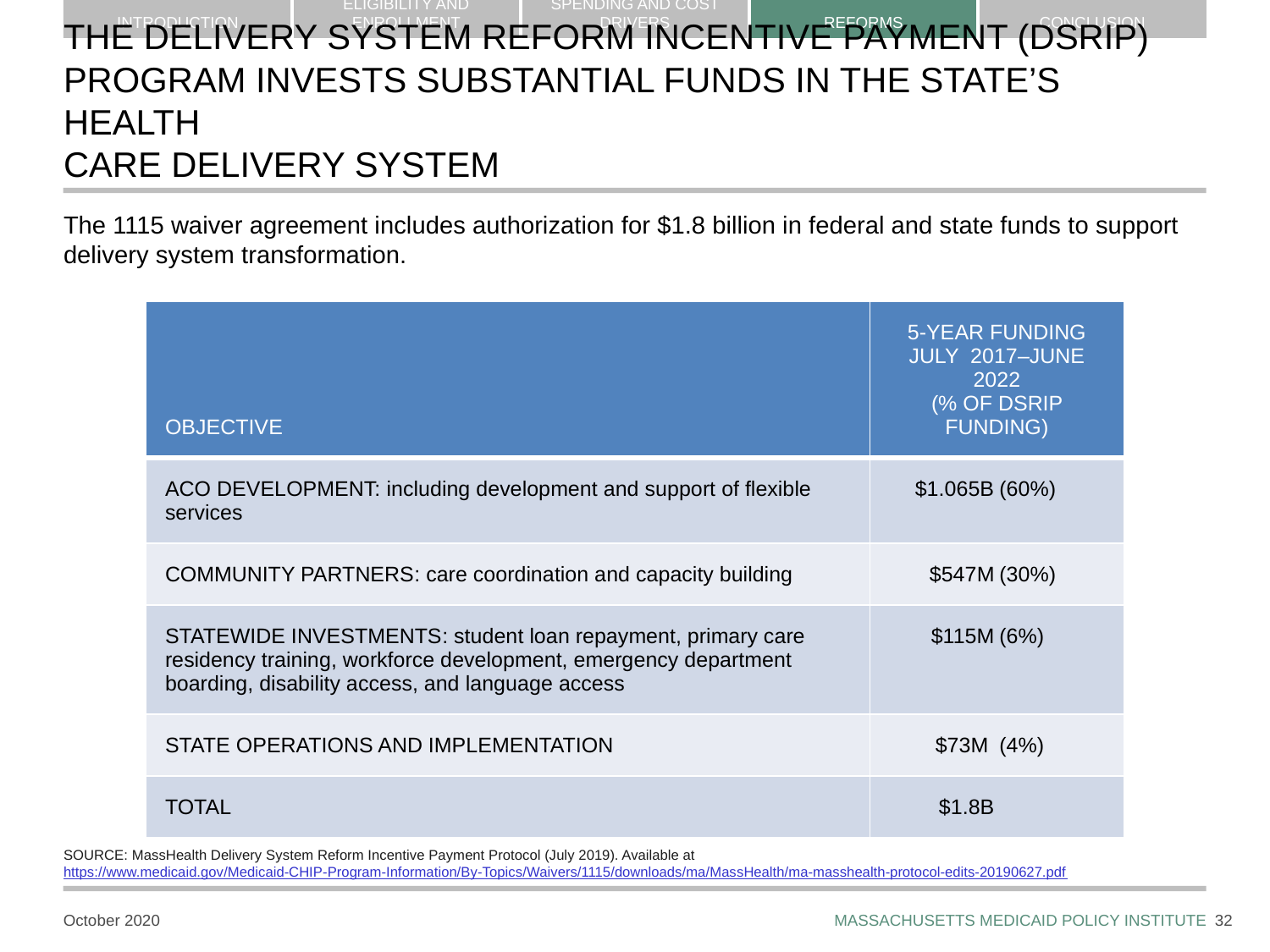

# THE DELIVERY SYSTEM REFORM INCENTIVE PAYMENT (DSRIP) PROGRAM INVESTS SUBSTANTIAL FUNDS IN THE STATE’S HEALTH CARE DELIVERY SYSTEM
The 1115 waiver agreement includes authorization for $1.8 billion in federal and state funds to support delivery system transformation.
| Objective | 5-Year Funding July 2017–June 2022 (% of DSRIP Funding) |  |
| --- | --- | --- |
| ACO DEVELOPMENT: including development and support of flexible services | $1.065B | (60%) |
| COMMUNITY PARTNERS: care coordination and capacity building | $547M | (30%) |
| STATEWIDE INVESTMENTS: student loan repayment, primary care residency training, workforce development, emergency department boarding, disability access, and language access | $115M | (6%) |
| STATE OPERATIONS AND IMPLEMENTATION | $73M | (4%) |
| TOTAL | $1.8B |  |
source: MassHealth Delivery System Reform Incentive Payment Protocol (July 2019). Available at
https://www.medicaid.gov/Medicaid-CHIP-Program-Information/By-Topics/Waivers/1115/downloads/ma/MassHealth/ma-masshealth-protocol-edits-20190627.pdf
32